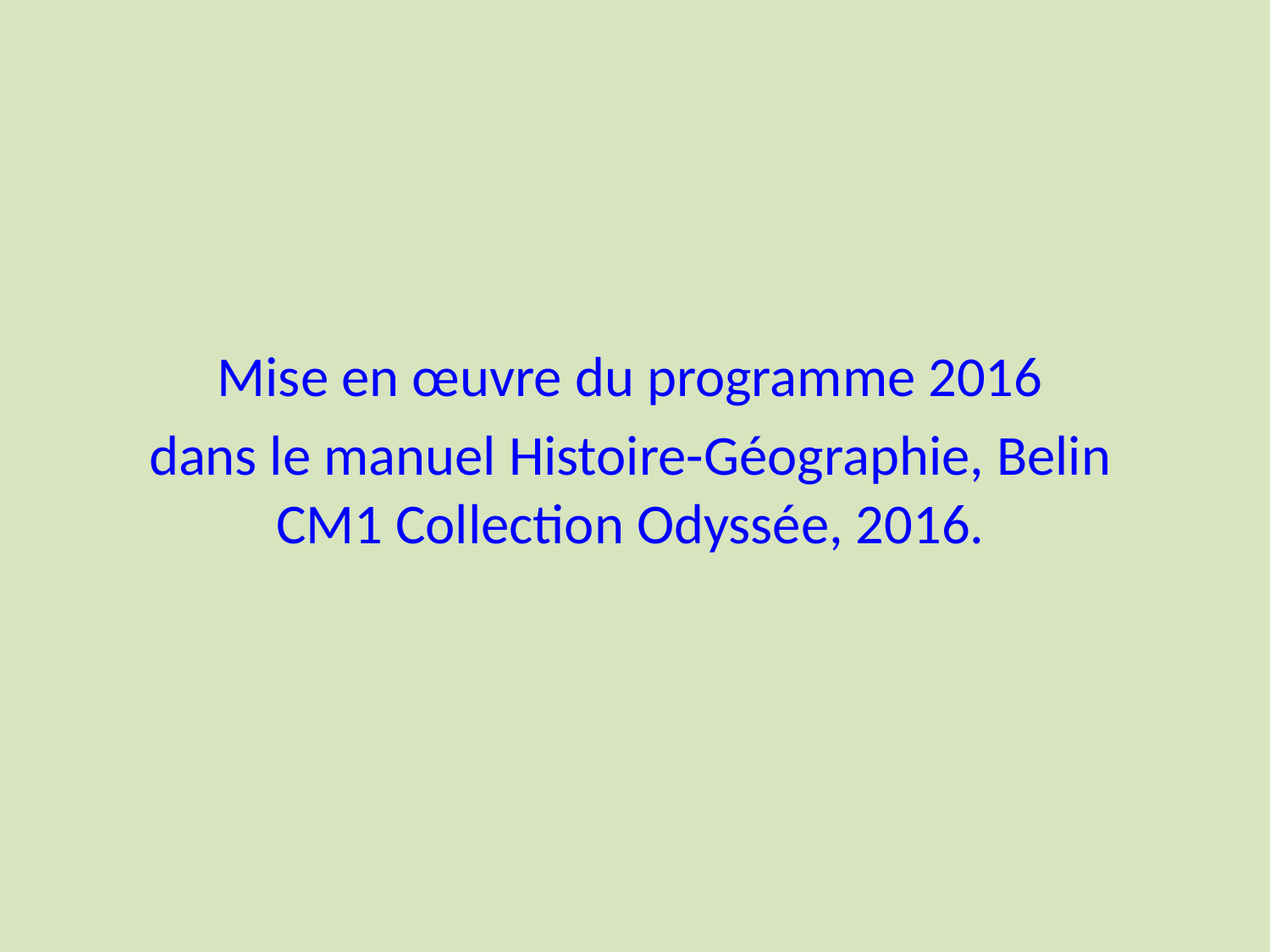

Mise en œuvre du programme 2016
dans le manuel Histoire-Géographie, Belin CM1 Collection Odyssée, 2016.